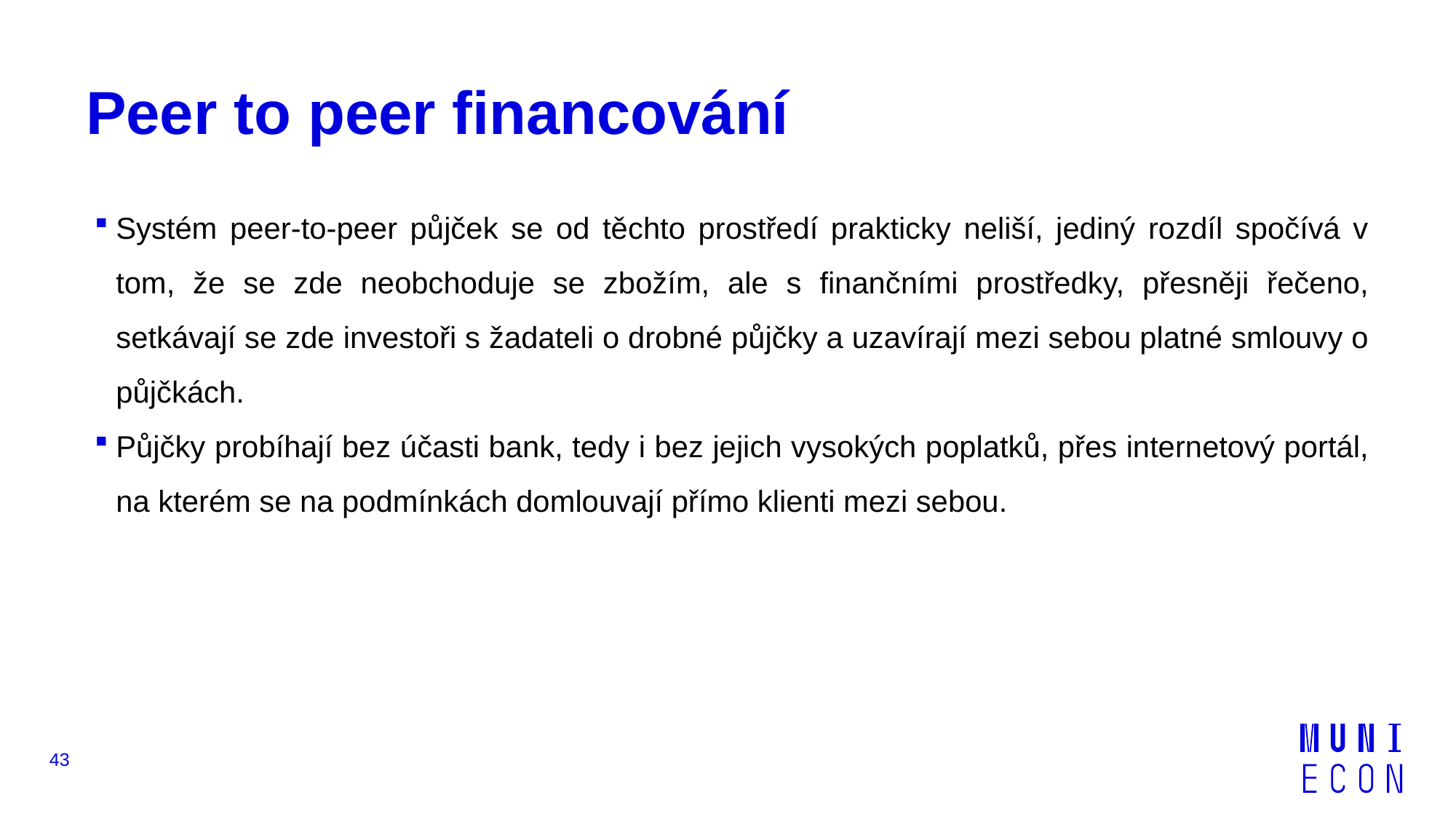

# Peer to peer financování
Systém peer-to-peer půjček se od těchto prostředí prakticky neliší, jediný rozdíl spočívá v tom, že se zde neobchoduje se zbožím, ale s finančními prostředky, přesněji řečeno, setkávají se zde investoři s žadateli o drobné půjčky a uzavírají mezi sebou platné smlouvy o půjčkách.
Půjčky probíhají bez účasti bank, tedy i bez jejich vysokých poplatků, přes internetový portál, na kterém se na podmínkách domlouvají přímo klienti mezi sebou.
43